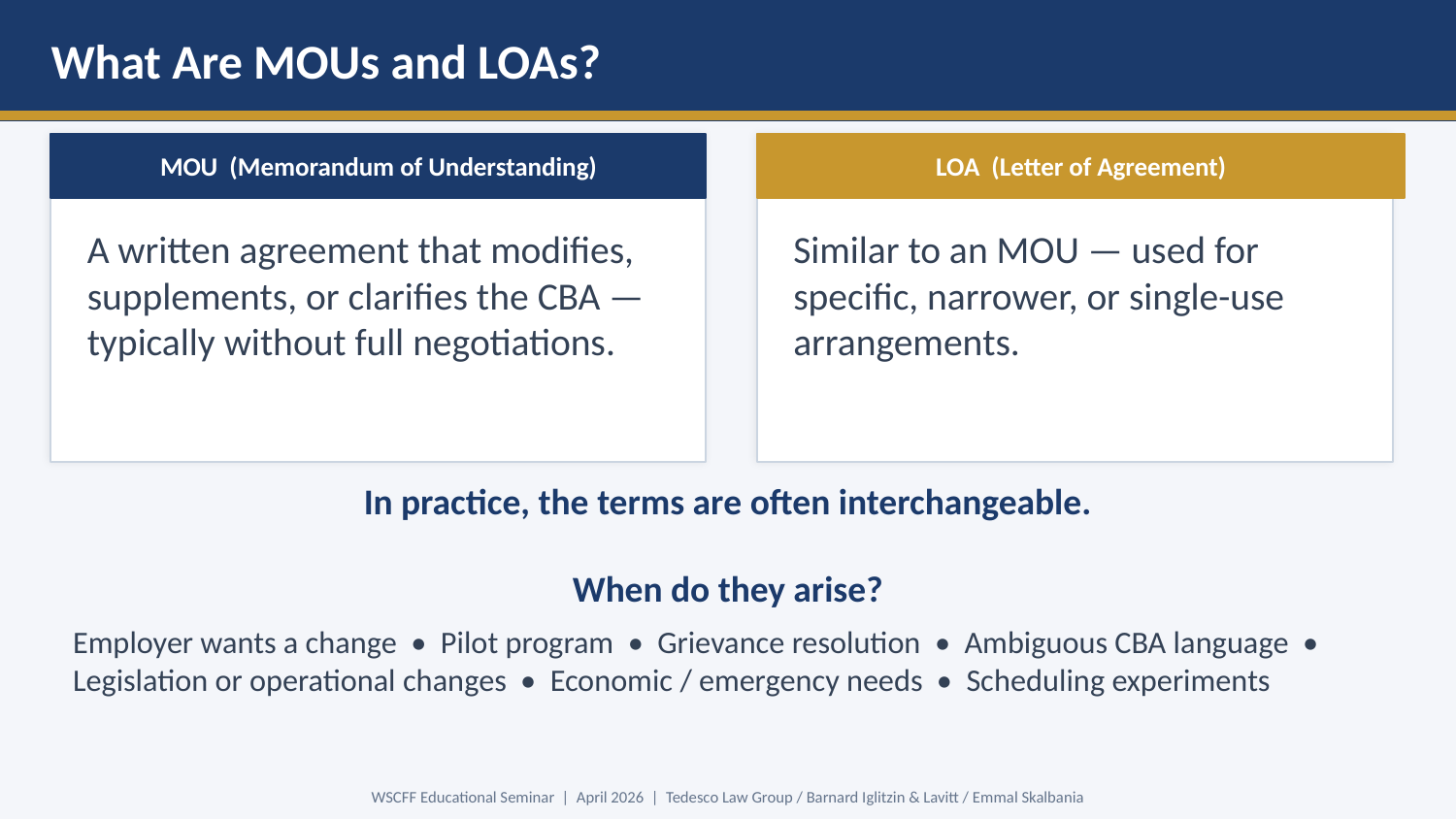

What Are MOUs and LOAs?

MOU  (Memorandum of Understanding)

LOA  (Letter of Agreement)
A written agreement that modifies, supplements, or clarifies the CBA — typically without full negotiations.
Similar to an MOU — used for specific, narrower, or single-use arrangements.

In practice, the terms are often interchangeable.

When do they arise?
Employer wants a change  •  Pilot program  •  Grievance resolution  •  Ambiguous CBA language  •  Legislation or operational changes  •  Economic / emergency needs  •  Scheduling experiments
WSCFF Educational Seminar  |  April 2026  |  Tedesco Law Group / Barnard Iglitzin & Lavitt / Emmal Skalbania